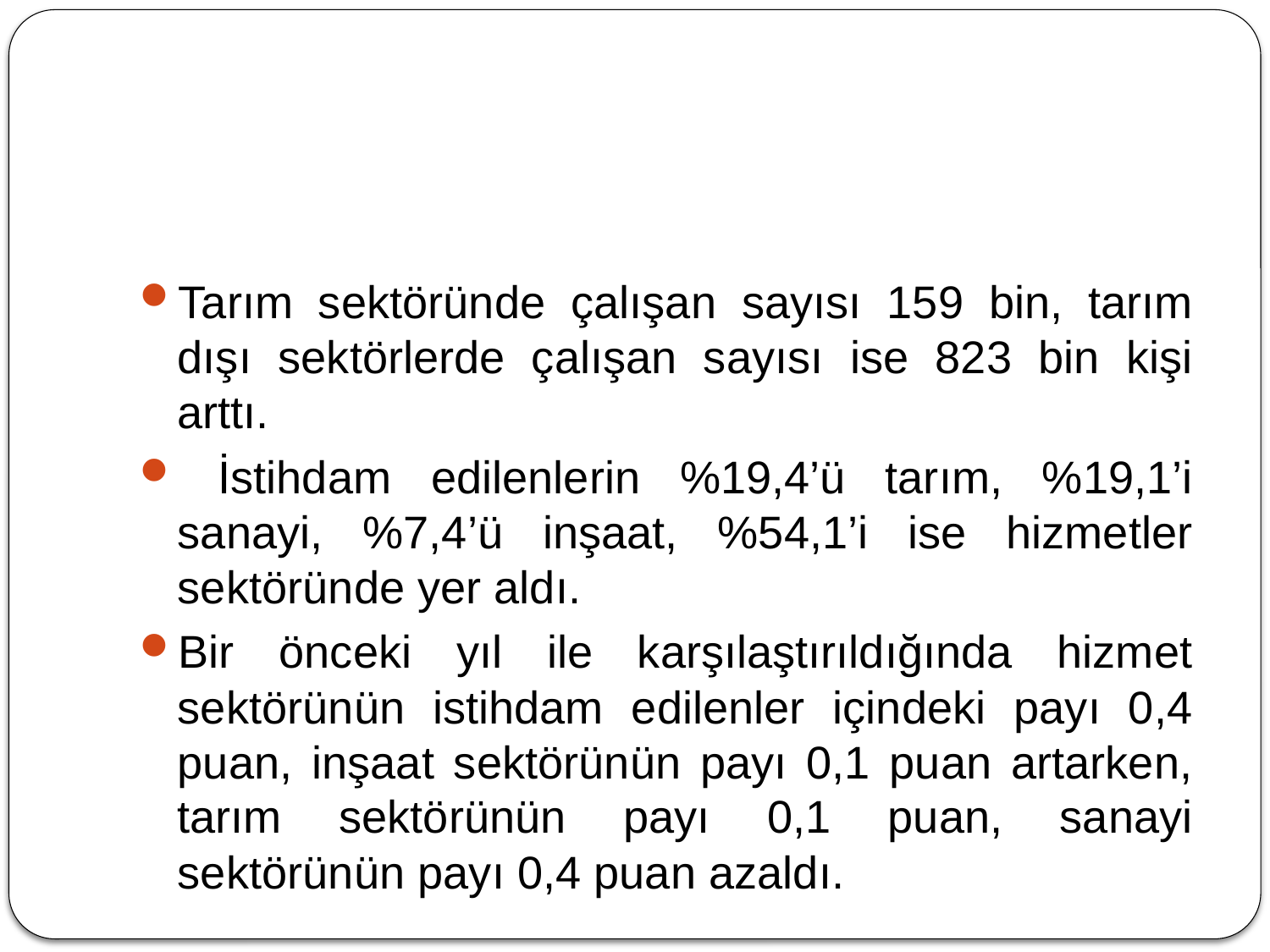

#

Tarım sektöründe çalışan sayısı 159 bin, tarım dışı sektörlerde çalışan sayısı ise 823 bin kişi arttı.
 İstihdam edilenlerin %19,4’ü tarım, %19,1’i sanayi, %7,4’ü inşaat, %54,1’i ise hizmetler sektöründe yer aldı.
Bir önceki yıl ile karşılaştırıldığında hizmet sektörünün istihdam edilenler içindeki payı 0,4 puan, inşaat sektörünün payı 0,1 puan artarken, tarım sektörünün payı 0,1 puan, sanayi sektörünün payı 0,4 puan azaldı.